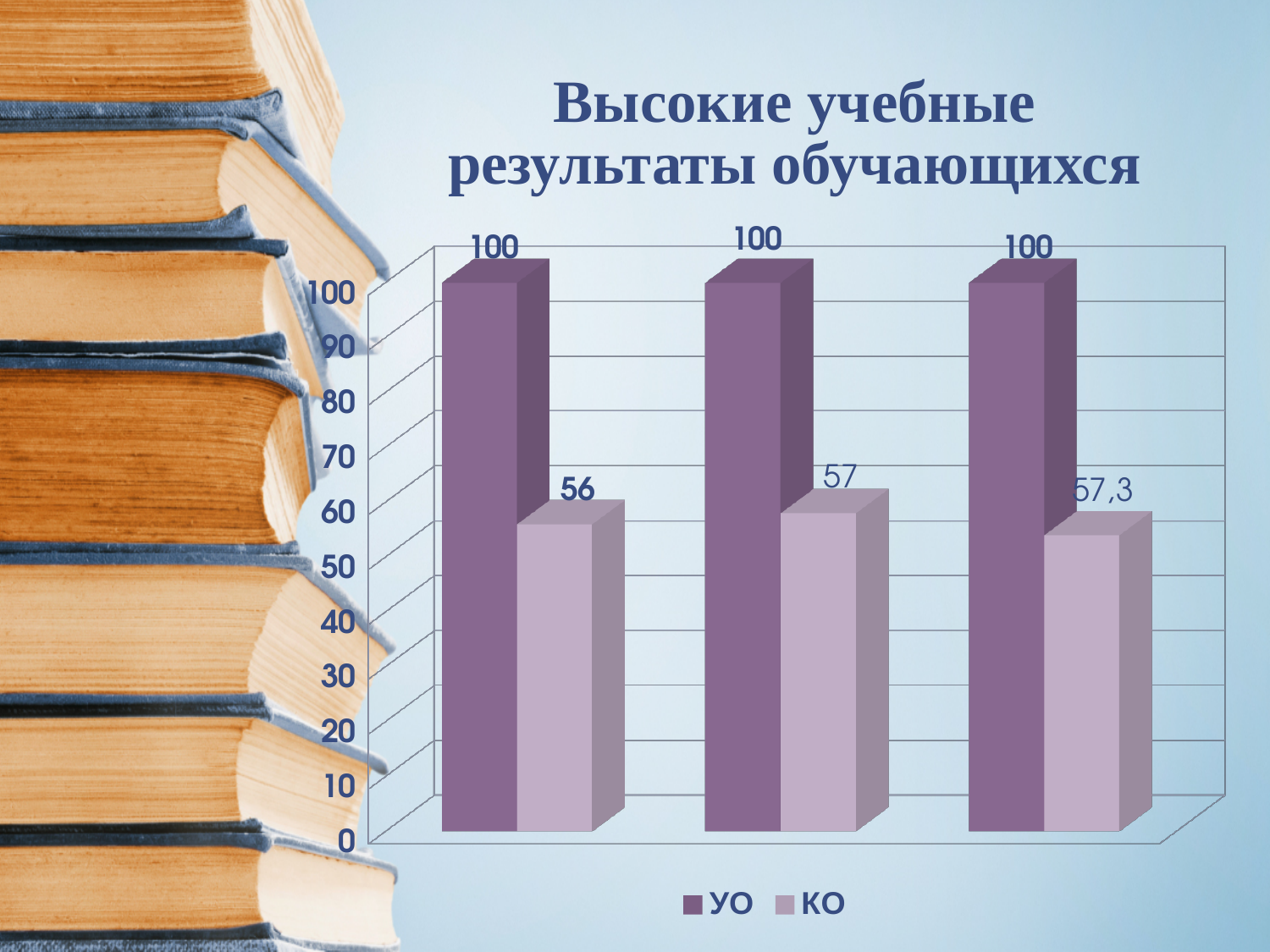

# Высокие учебные результаты обучающихся

[unsupported chart]